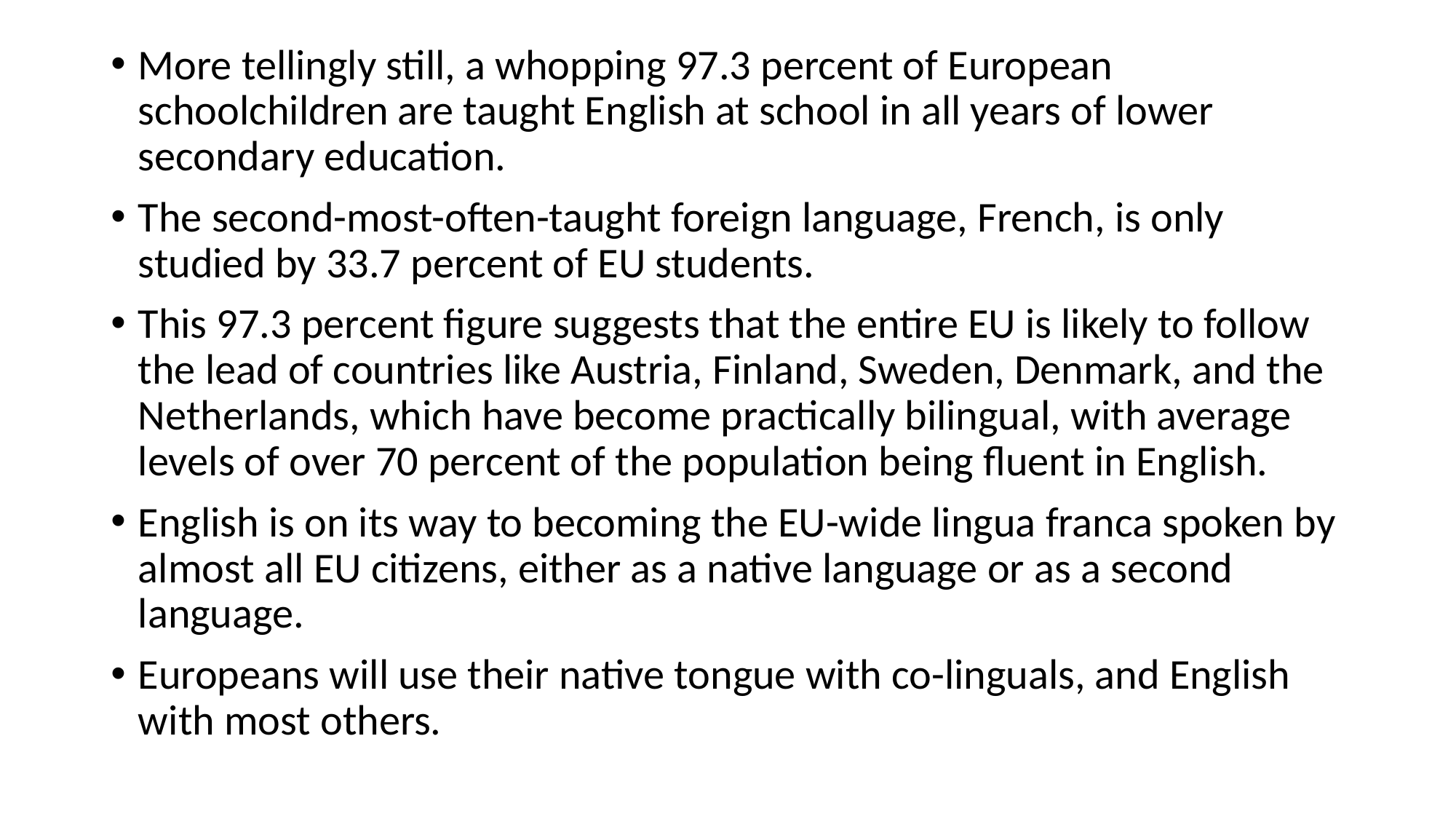

More tellingly still, a whopping 97.3 percent of European schoolchildren are taught English at school in all years of lower secondary education.
The second-most-often-taught foreign language, French, is only studied by 33.7 percent of EU students.
This 97.3 percent figure suggests that the entire EU is likely to follow the lead of countries like Austria, Finland, Sweden, Denmark, and the Netherlands, which have become practically bilingual, with average levels of over 70 percent of the population being fluent in English.
English is on its way to becoming the EU-wide lingua franca spoken by almost all EU citizens, either as a native language or as a second language.
Europeans will use their native tongue with co-linguals, and English with most others.